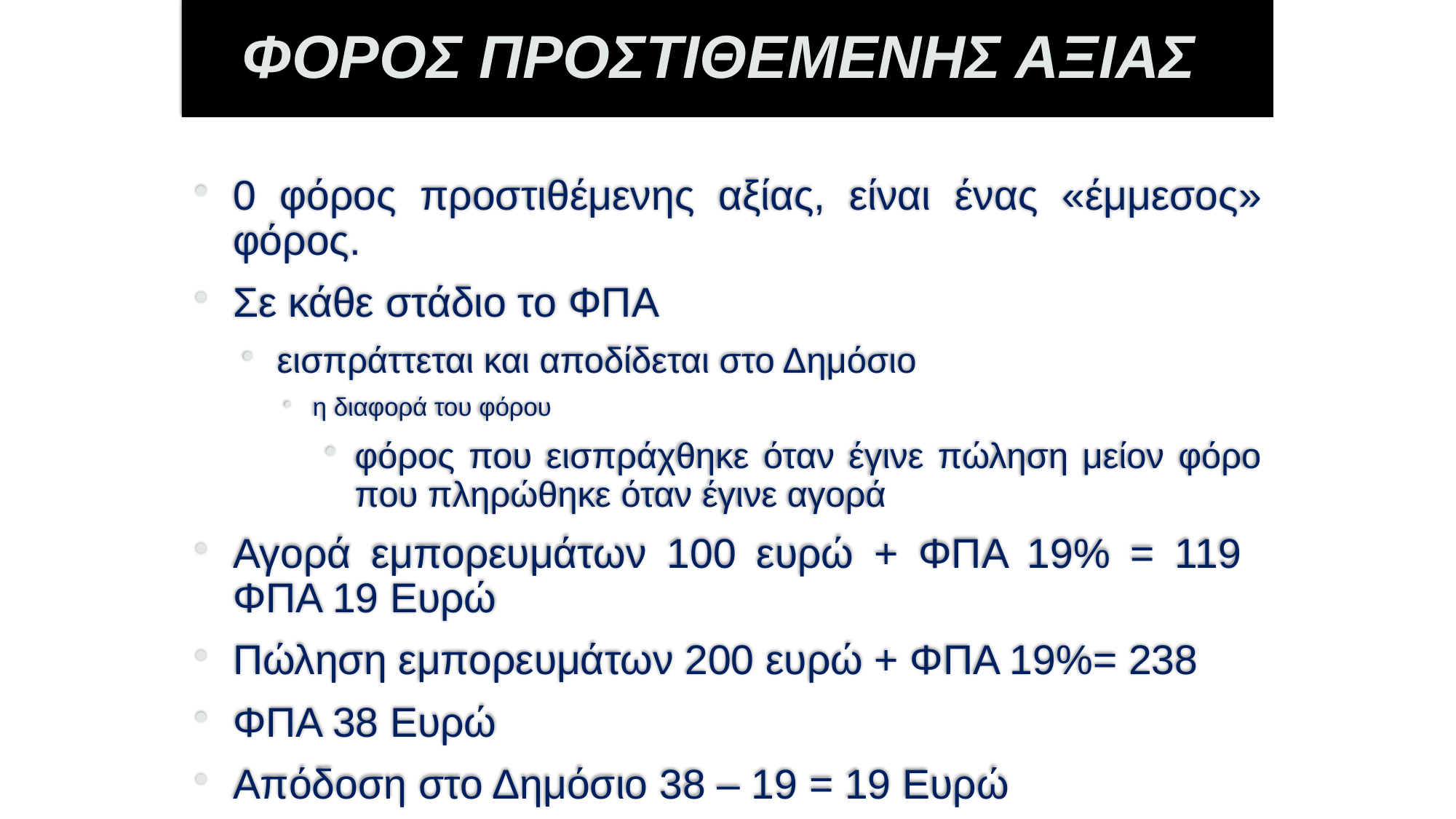

# ΦΟΡΟΣ ΠΡΟΣΤΙΘΕΜΕΝΗΣ ΑΞΙΑΣ
0 φόρος προστιθέμενης αξίας, είναι ένας «έμμεσος» φόρος.
Σε κάθε στάδιο το ΦΠΑ
εισπράττεται και αποδίδεται στο Δημόσιο
η διαφορά του φόρου
φόρος που εισπράχθηκε όταν έγινε πώληση μείον φόρο που πληρώθηκε όταν έγινε αγορά
Αγορά εμπορευμάτων 100 ευρώ + ΦΠΑ 19% = 119  ΦΠΑ 19 Ευρώ
Πώληση εμπορευμάτων 200 ευρώ + ΦΠΑ 19%= 238
ΦΠΑ 38 Ευρώ
Απόδοση στο Δημόσιο 38 – 19 = 19 Ευρώ